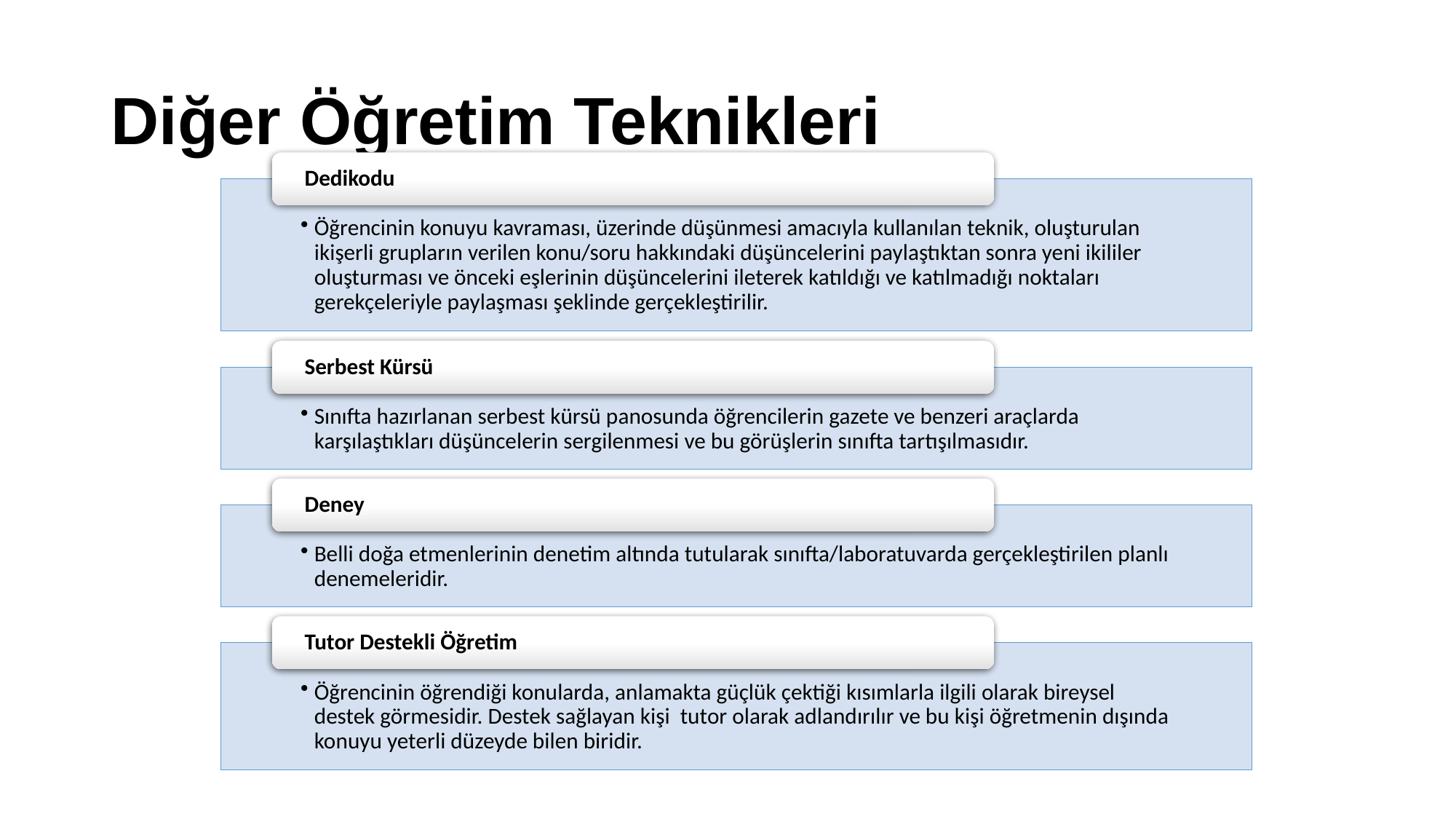

# Diğer Öğretim Teknikleri
Öğrencinin konuyu kavraması, üzerinde düşünmesi amacıyla kullanılan teknik, oluşturulan ikişerli grupların verilen konu/soru hakkındaki düşüncelerini paylaştıktan sonra yeni ikililer oluşturması ve önceki eşlerinin düşüncelerini ileterek katıldığı ve katılmadığı noktaları gerekçeleriyle paylaşması şeklinde gerçekleştirilir.
Dedikodu
Sınıfta hazırlanan serbest kürsü panosunda öğrencilerin gazete ve benzeri araçlarda karşılaştıkları düşüncelerin sergilenmesi ve bu görüşlerin sınıfta tartışılmasıdır.
Serbest Kürsü
Belli doğa etmenlerinin denetim altında tutularak sınıfta/laboratuvarda gerçekleştirilen planlı denemeleridir.
Deney
Öğrencinin öğrendiği konularda, anlamakta güçlük çektiği kısımlarla ilgili olarak bireysel destek görmesidir. Destek sağlayan kişi  tutor olarak adlandırılır ve bu kişi öğretmenin dışında konuyu yeterli düzeyde bilen biridir.
Tutor Destekli Öğretim